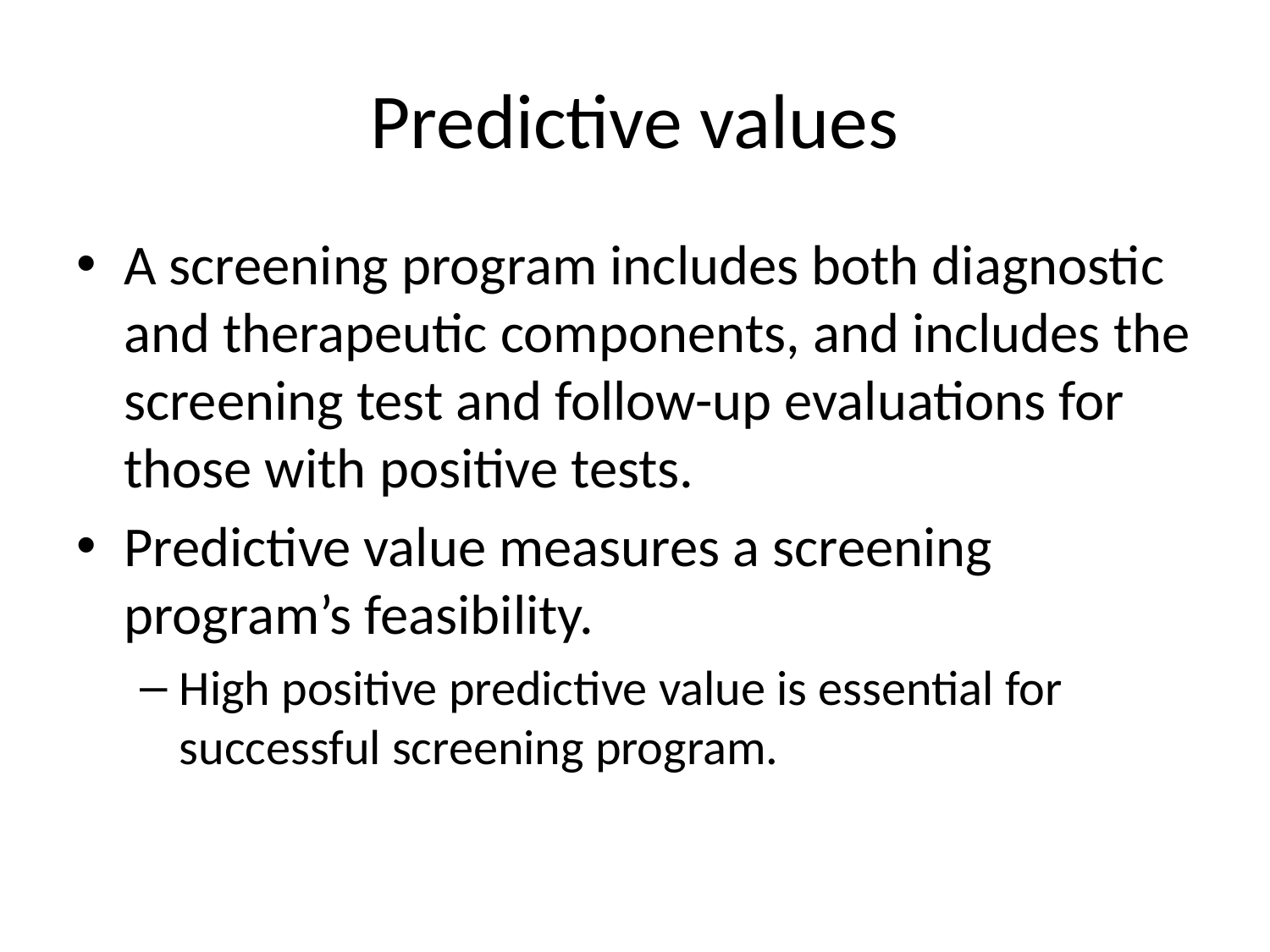

# Predictive values
A screening program includes both diagnostic and therapeutic components, and includes the screening test and follow-up evaluations for those with positive tests.
Predictive value measures a screening program’s feasibility.
High positive predictive value is essential for successful screening program.